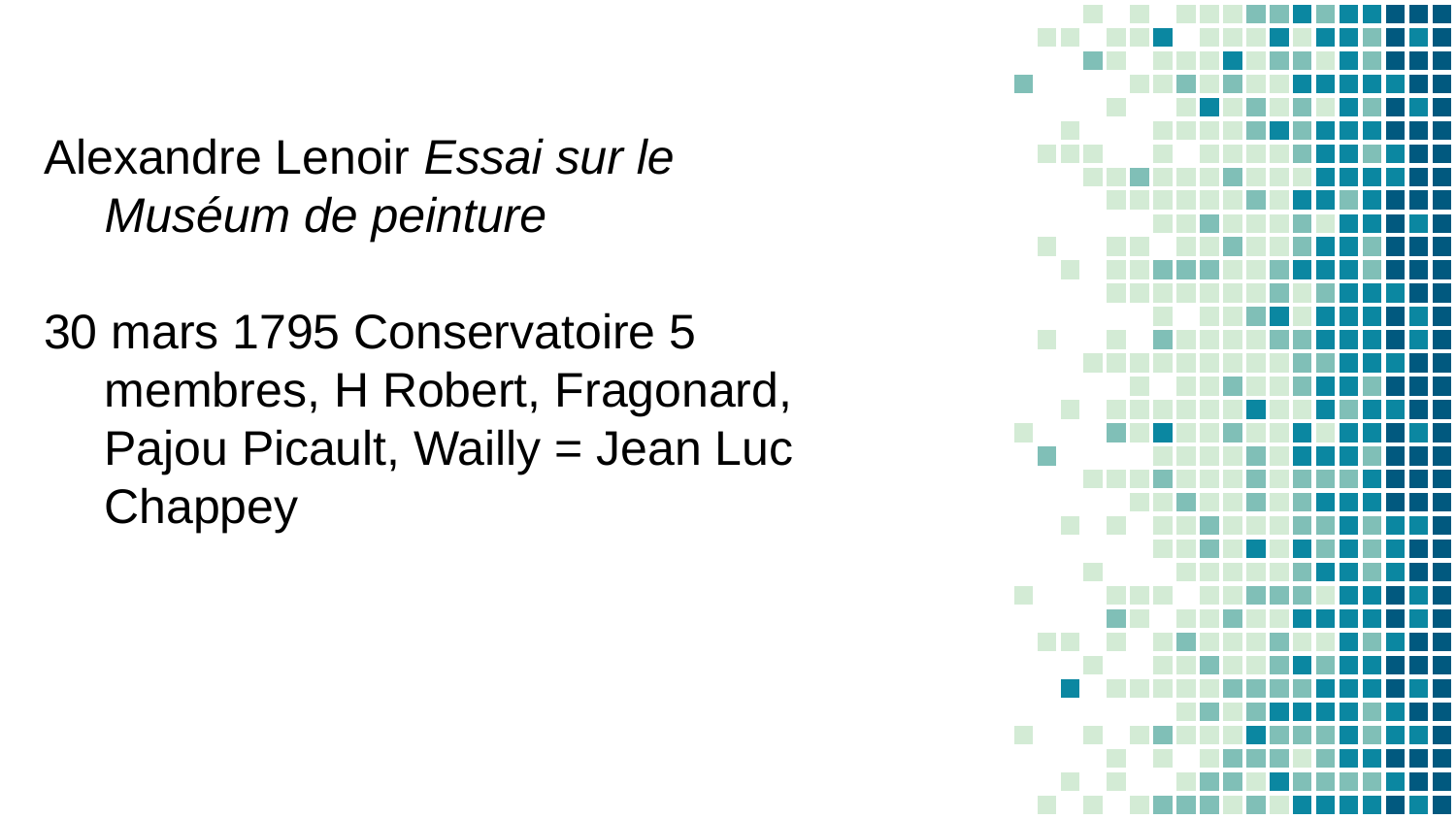

Alexandre Lenoir Essai sur le Muséum de peinture

30 mars 1795 Conservatoire 5 membres, H Robert, Fragonard, Pajou Picault, Wailly = Jean Luc Chappey